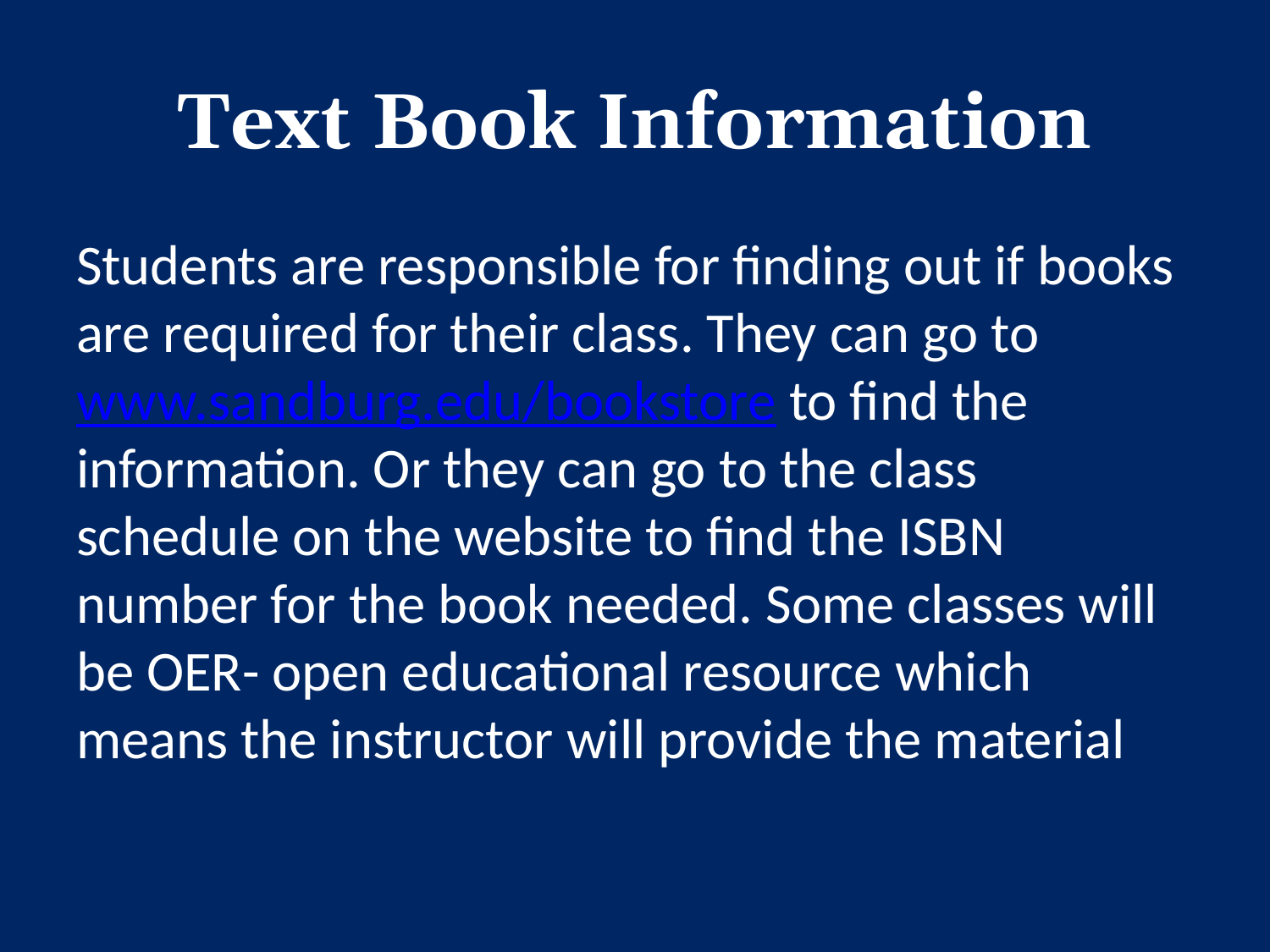

# Text Book Information
Students are responsible for finding out if books are required for their class. They can go to www.sandburg.edu/bookstore to find the information. Or they can go to the class schedule on the website to find the ISBN number for the book needed. Some classes will be OER- open educational resource which means the instructor will provide the material